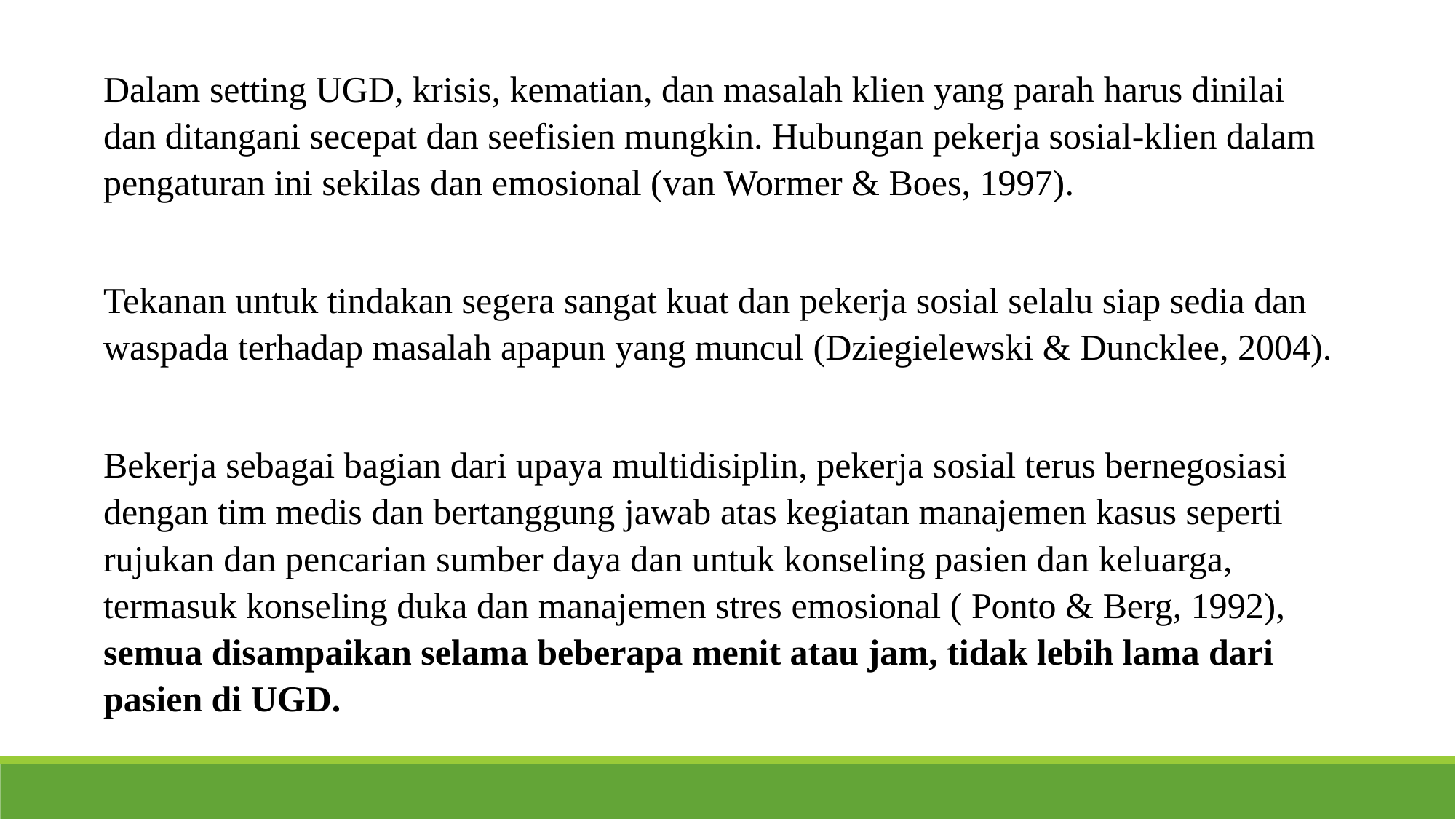

Dalam setting UGD, krisis, kematian, dan masalah klien yang parah harus dinilai dan ditangani secepat dan seefisien mungkin. Hubungan pekerja sosial-klien dalam pengaturan ini sekilas dan emosional (van Wormer & Boes, 1997).

Tekanan untuk tindakan segera sangat kuat dan pekerja sosial selalu siap sedia dan waspada terhadap masalah apapun yang muncul (Dziegielewski & Duncklee, 2004).

Bekerja sebagai bagian dari upaya multidisiplin, pekerja sosial terus bernegosiasi dengan tim medis dan bertanggung jawab atas kegiatan manajemen kasus seperti rujukan dan pencarian sumber daya dan untuk konseling pasien dan keluarga, termasuk konseling duka dan manajemen stres emosional ( Ponto & Berg, 1992), semua disampaikan selama beberapa menit atau jam, tidak lebih lama dari pasien di UGD.